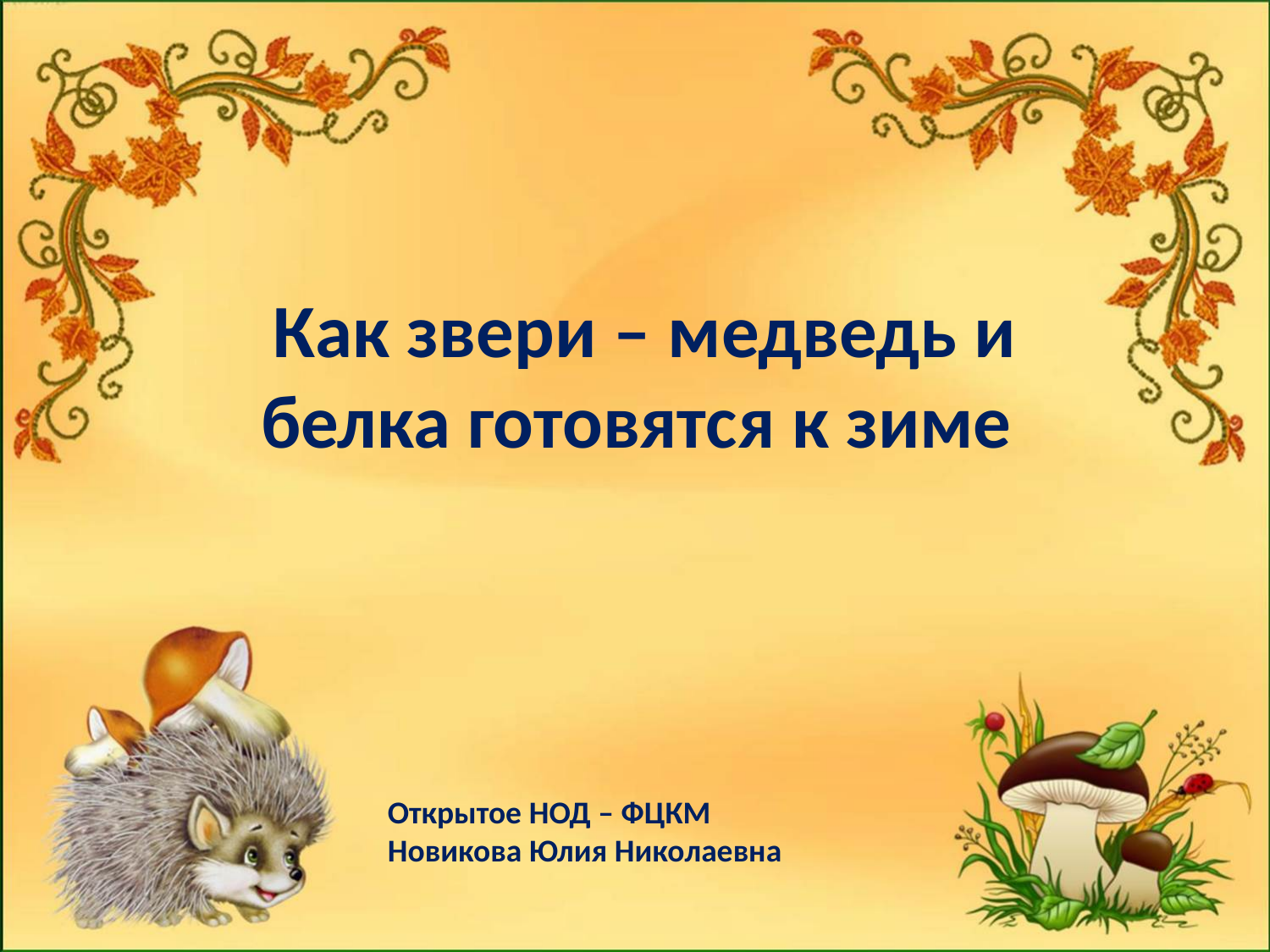

# Как звери – медведь и белка готовятся к зиме
Открытое НОД – ФЦКМ
Новикова Юлия Николаевна